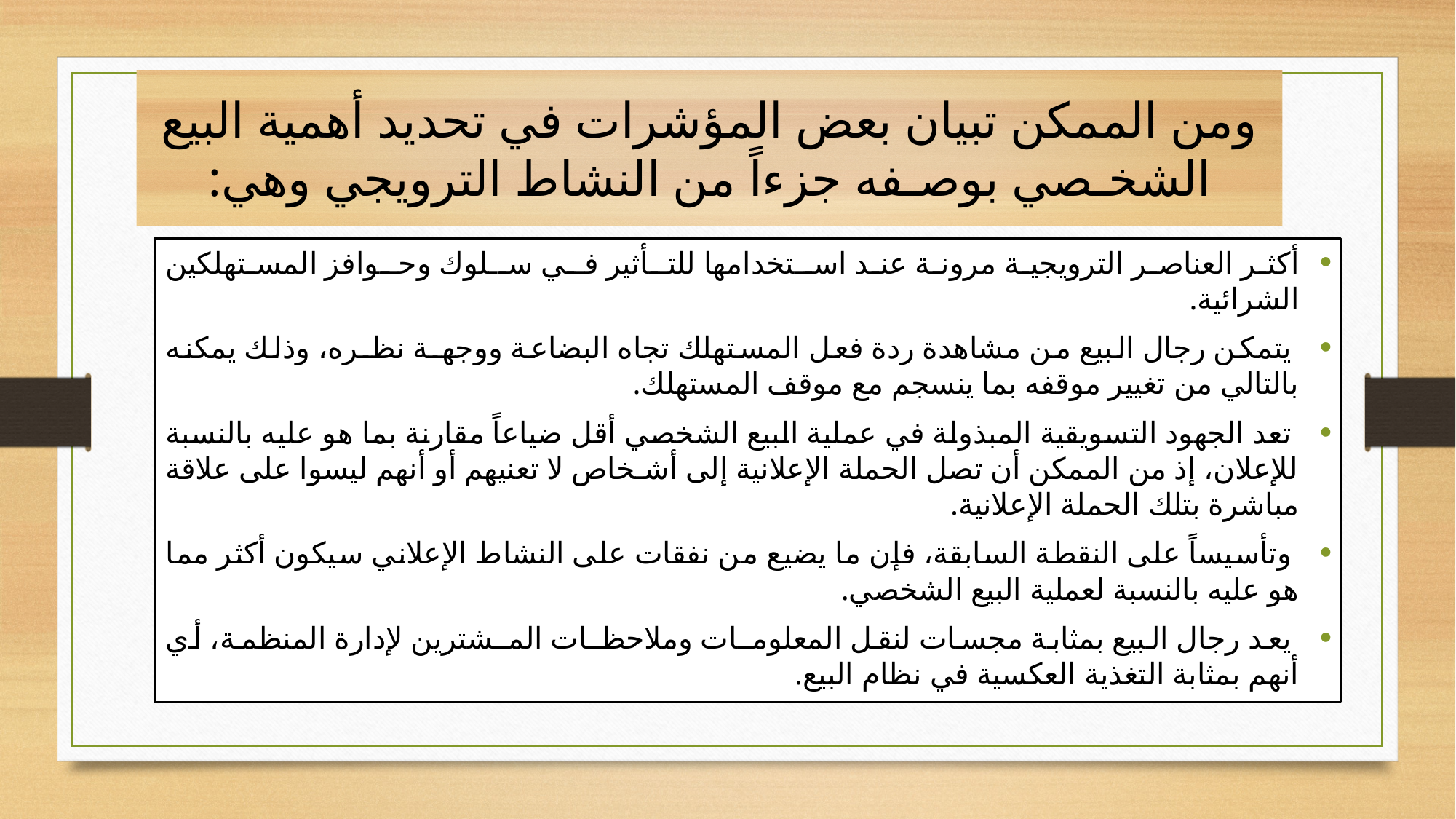

# ومن الممكن تبيان بعض المؤشرات في تحديد أهمية البيع الشخـصي بوصـفه جزءاً من النشاط الترويجي وهي:
أكثر العناصر الترويجية مرونة عند اسـتخدامها للتـأثير فـي سـلوك وحـوافز المستهلكين الشرائية.
 يتمكن رجال البيع من مشاهدة ردة فعل المستهلك تجاه البضاعة ووجهـة نظـره، وذلك يمكنه بالتالي من تغيير موقفه بما ينسجم مع موقف المستهلك.
 تعد الجهود التسويقية المبذولة في عملية البيع الشخصي أقل ضياعاً مقارنة بما هو عليه بالنسبة للإعلان، إذ من الممكن أن تصل الحملة الإعلانية إلى أشـخاص لا تعنيهم أو أنهم ليسوا على علاقة مباشرة بتلك الحملة الإعلانية.
 وتأسيساً على النقطة السابقة، فإن ما يضيع من نفقات على النشاط الإعلاني سيكون أكثر مما هو عليه بالنسبة لعملية البيع الشخصي.
 يعد رجال البيع بمثابة مجسات لنقل المعلومـات وملاحظـات المـشترين لإدارة المنظمة، أي أنهم بمثابة التغذية العكسية في نظام البيع.